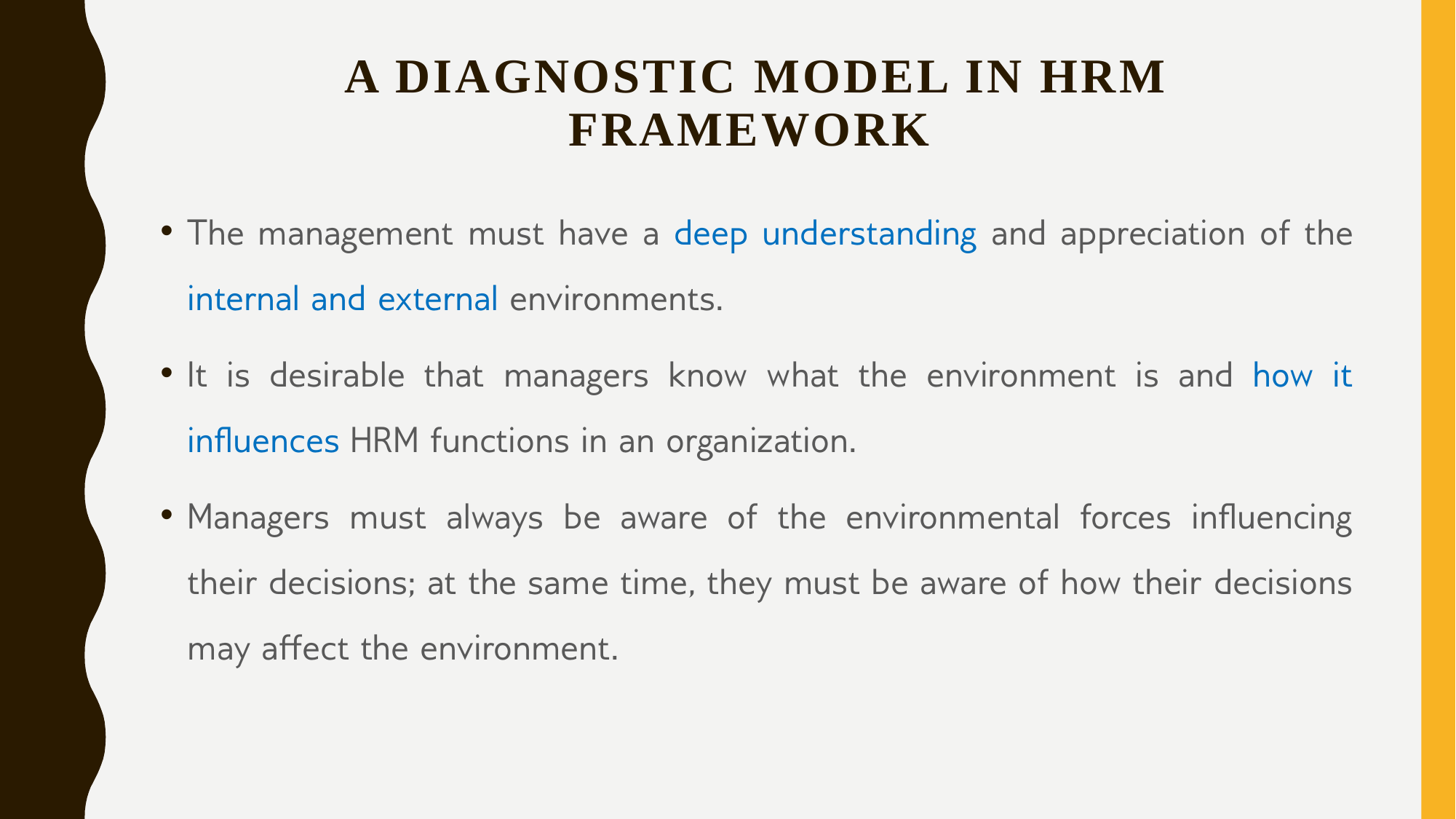

# A diagnostic model in HRM Framework
The management must have a deep understanding and appreciation of the internal and external environments.
It is desirable that managers know what the environment is and how it influences HRM functions in an organization.
Managers must always be aware of the environmental forces influencing their decisions; at the same time, they must be aware of how their decisions may affect the environment.